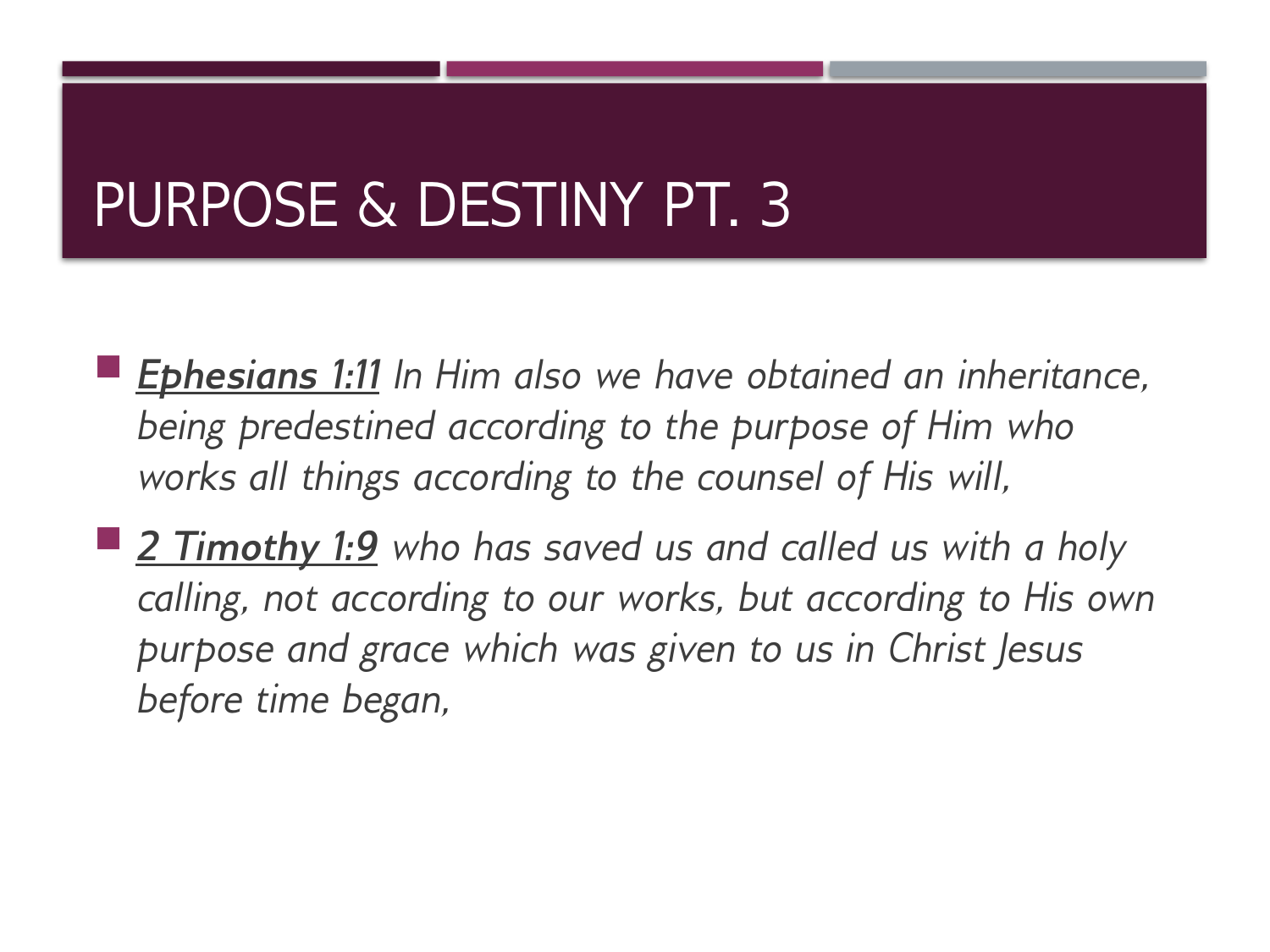

# Purpose & Destiny pt. 3
Ephesians 1:11 In Him also we have obtained an inheritance, being predestined according to the purpose of Him who works all things according to the counsel of His will,
2 Timothy 1:9 who has saved us and called us with a holy calling, not according to our works, but according to His own purpose and grace which was given to us in Christ Jesus before time began,